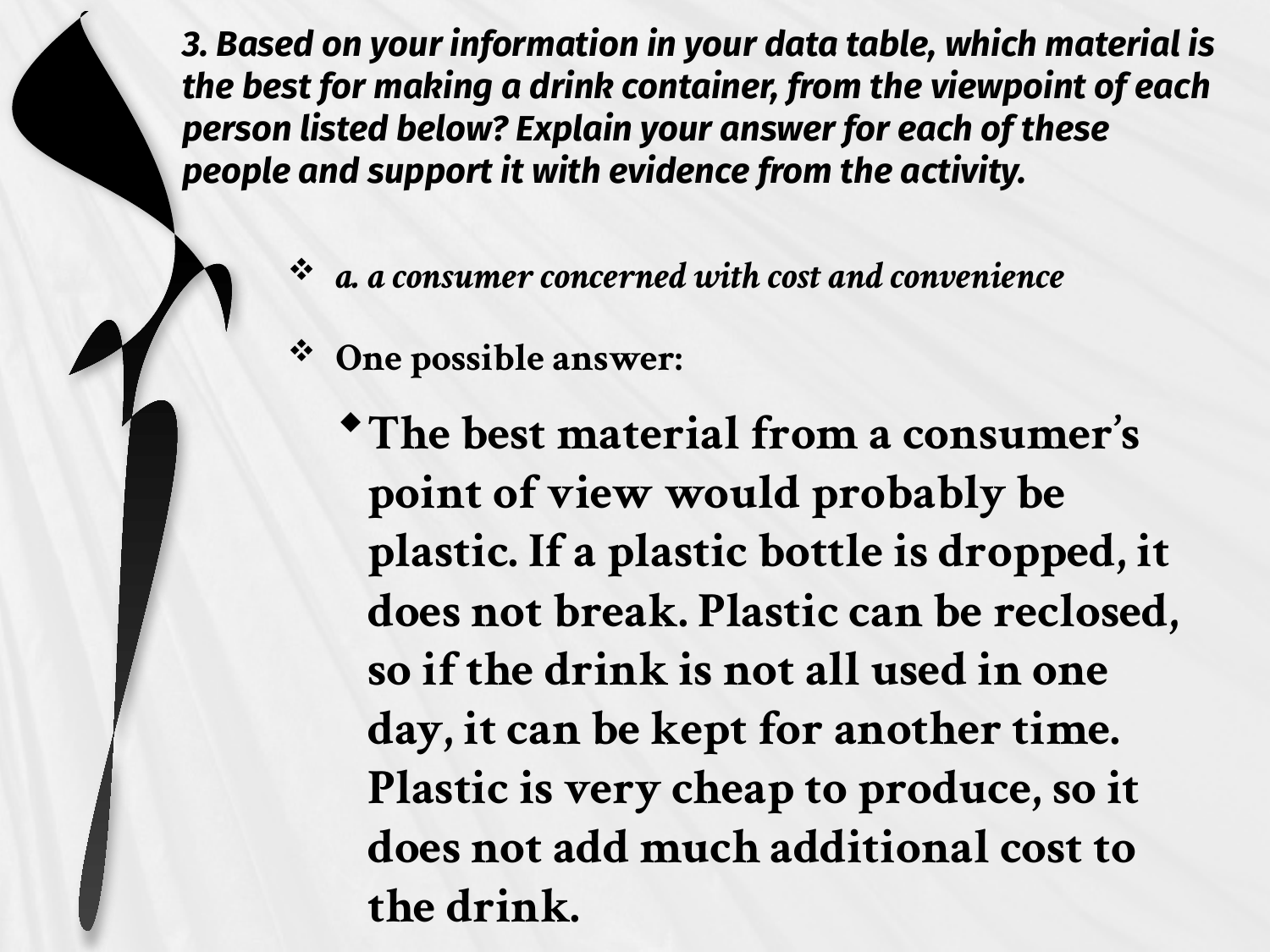

# 3. Based on your information in your data table, which material is the best for making a drink container, from the viewpoint of each person listed below? Explain your answer for each of these people and support it with evidence from the activity.
a. a consumer concerned with cost and convenience
One possible answer:
The best material from a consumer’s point of view would probably be plastic. If a plastic bottle is dropped, it does not break. Plastic can be reclosed, so if the drink is not all used in one day, it can be kept for another time. Plastic is very cheap to produce, so it does not add much additional cost to the drink.